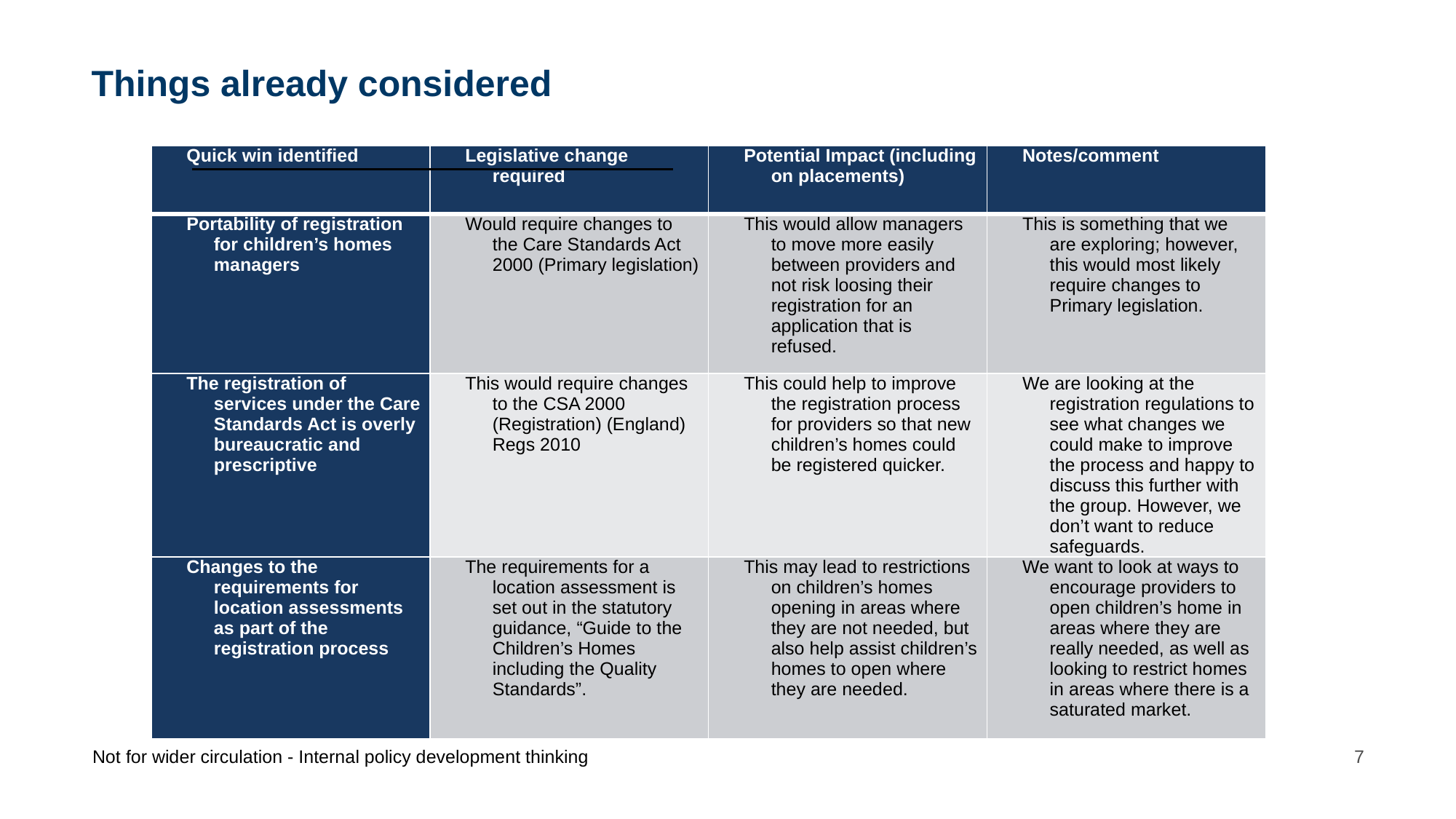

# Things already considered

| Quick win identified | Legislative change required | Potential Impact (including on placements) | Notes/comment |
| --- | --- | --- | --- |
| Portability of registration for children’s homes managers | Would require changes to the Care Standards Act 2000 (Primary legislation) | This would allow managers to move more easily between providers and not risk loosing their registration for an application that is refused. | This is something that we are exploring; however, this would most likely require changes to Primary legislation. |
| The registration of services under the Care Standards Act is overly bureaucratic and prescriptive | This would require changes to the CSA 2000 (Registration) (England) Regs 2010 | This could help to improve the registration process for providers so that new children’s homes could be registered quicker. | We are looking at the registration regulations to see what changes we could make to improve the process and happy to discuss this further with the group. However, we don’t want to reduce safeguards. |
| Changes to the requirements for location assessments as part of the registration process | The requirements for a location assessment is set out in the statutory guidance, “Guide to the Children’s Homes including the Quality Standards”. | This may lead to restrictions on children’s homes opening in areas where they are not needed, but also help assist children’s homes to open where they are needed. | We want to look at ways to encourage providers to open children’s home in areas where they are really needed, as well as looking to restrict homes in areas where there is a saturated market. |

Not for wider circulation - Internal policy development thinking
7